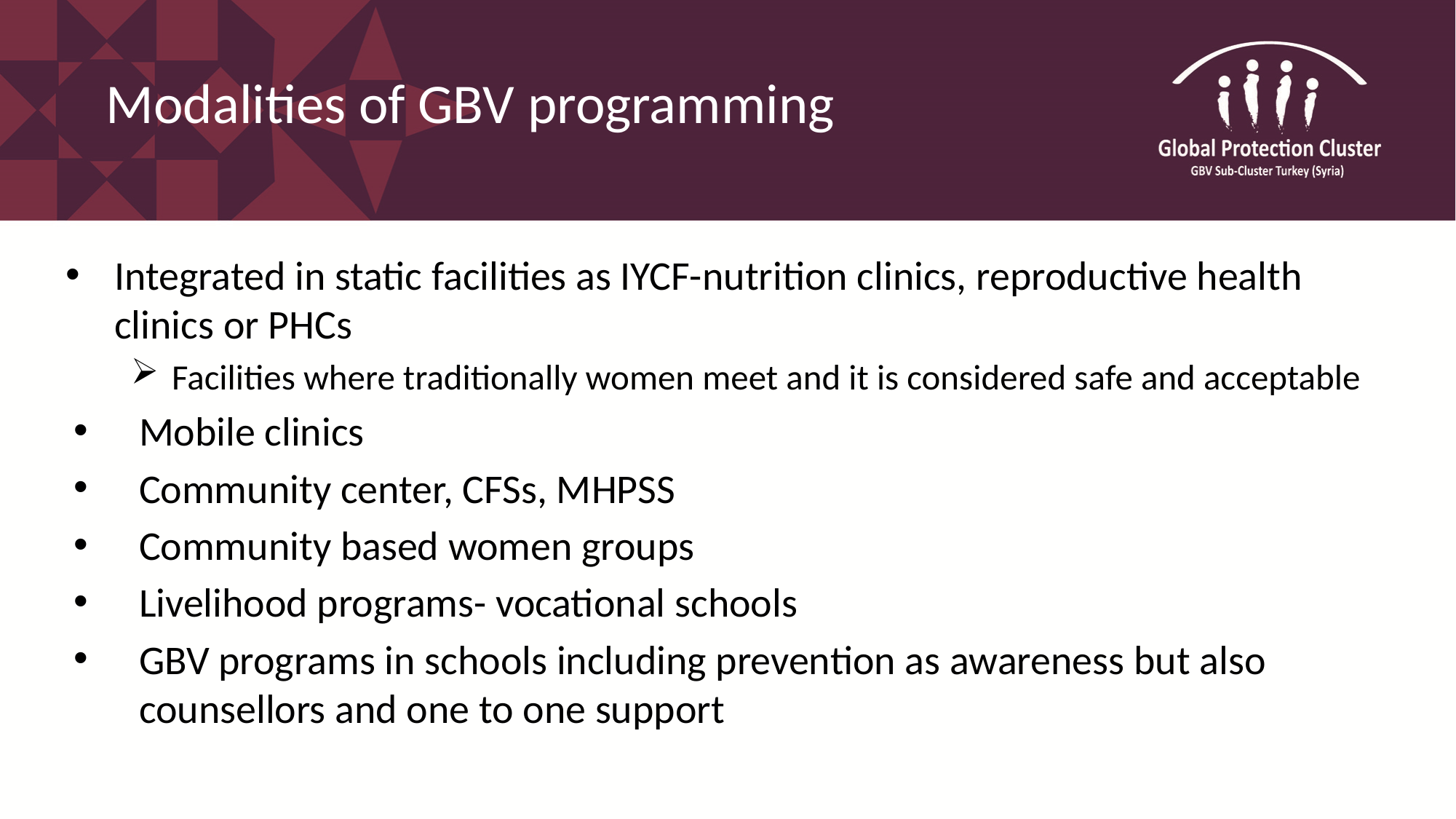

# Modalities of GBV programming
Integrated in static facilities as IYCF-nutrition clinics, reproductive health clinics or PHCs
Facilities where traditionally women meet and it is considered safe and acceptable
Mobile clinics
Community center, CFSs, MHPSS
Community based women groups
Livelihood programs- vocational schools
GBV programs in schools including prevention as awareness but also counsellors and one to one support